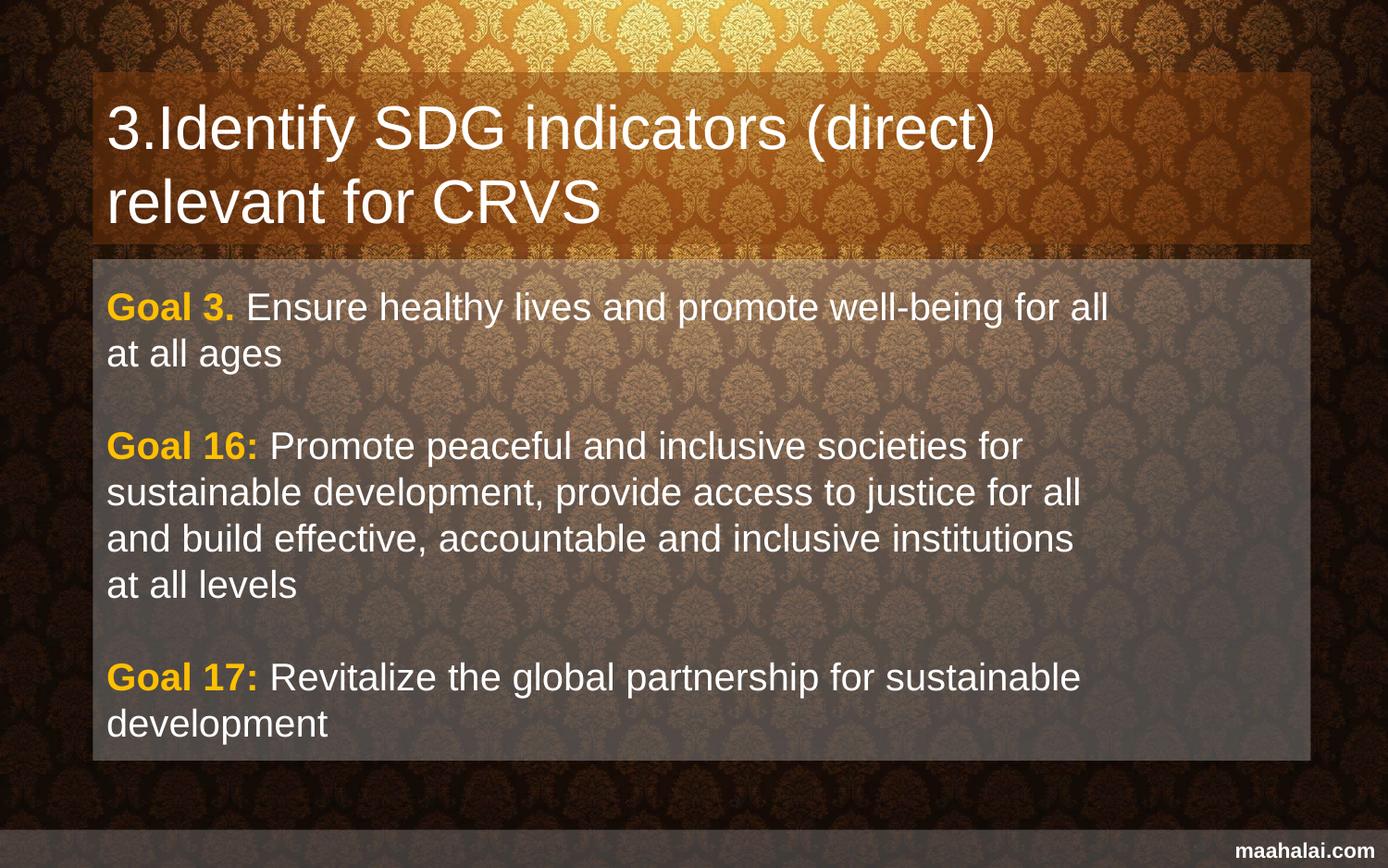

3.Identify SDG indicators (direct)
relevant for CRVS

Goal 3. Ensure healthy lives and promote well-being for all
at all ages

Goal 16: Promote peaceful and inclusive societies for sustainable development, provide access to justice for all
and build effective, accountable and inclusive institutions
at all levels

Goal 17: Revitalize the global partnership for sustainable development

maahalai.com